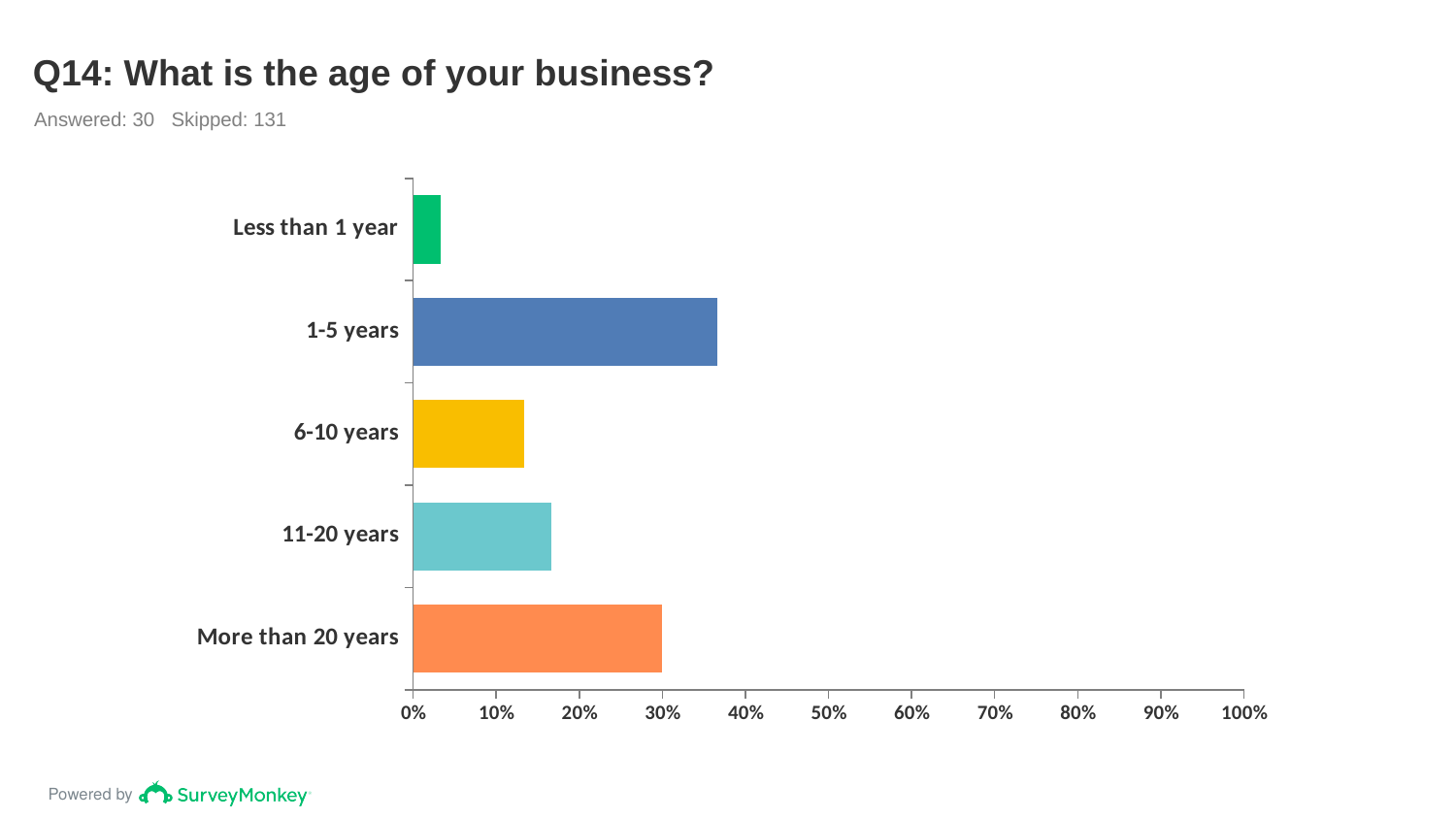

# Q14: What is the age of your business?
Answered: 30   Skipped: 131

### Chart

| Category |   |
|---|---|
| Less than 1 year | 0.0333 |
| 1-5 years | 0.3667 |
| 6-10 years | 0.1333 |
| 11-20 years | 0.1667 |
| More than 20 years | 0.3 |